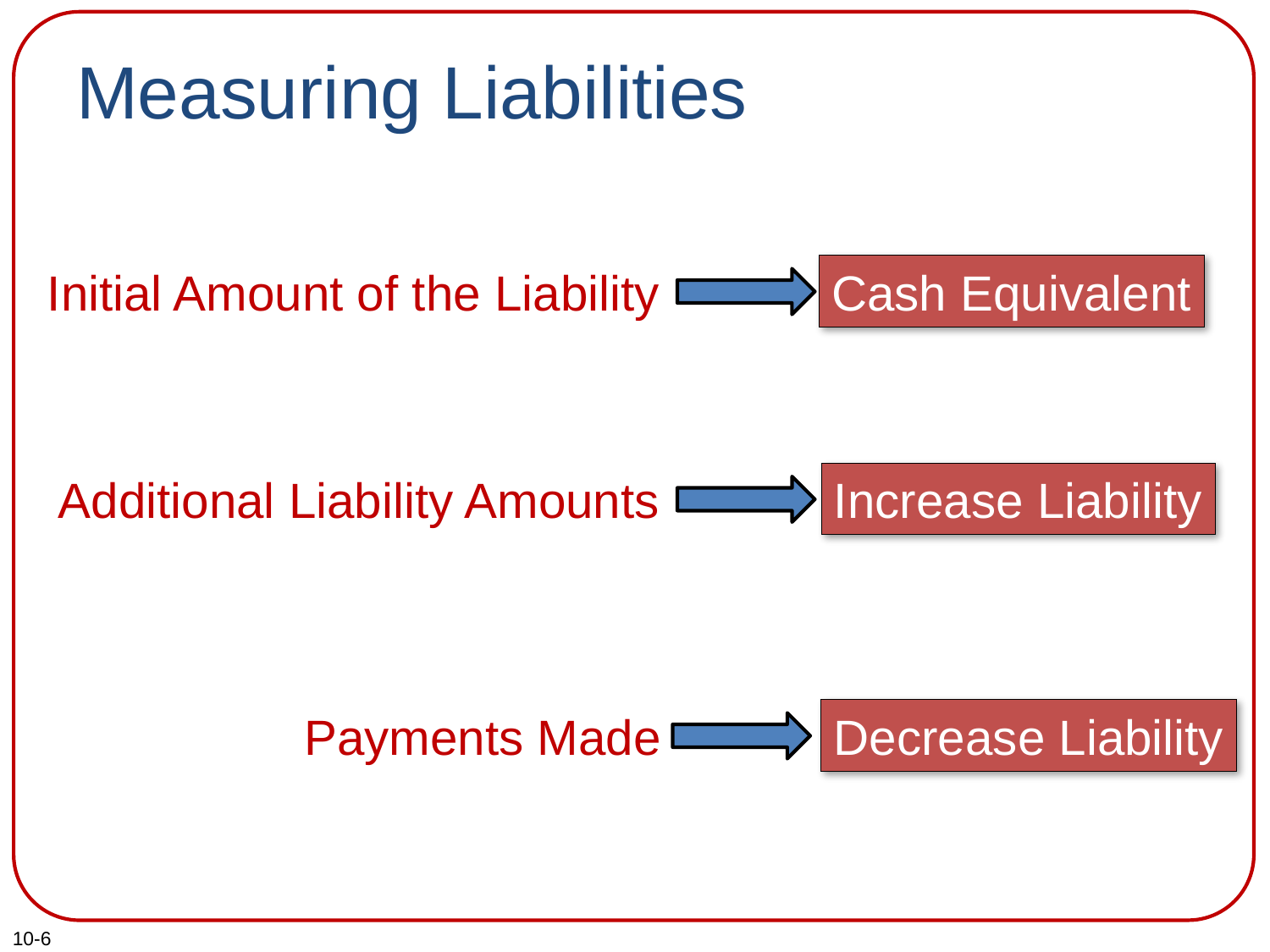

# Measuring Liabilities
Initial Amount of the Liability
Cash Equivalent

Additional Liability Amounts
Increase Liability

Payments Made
Decrease Liability